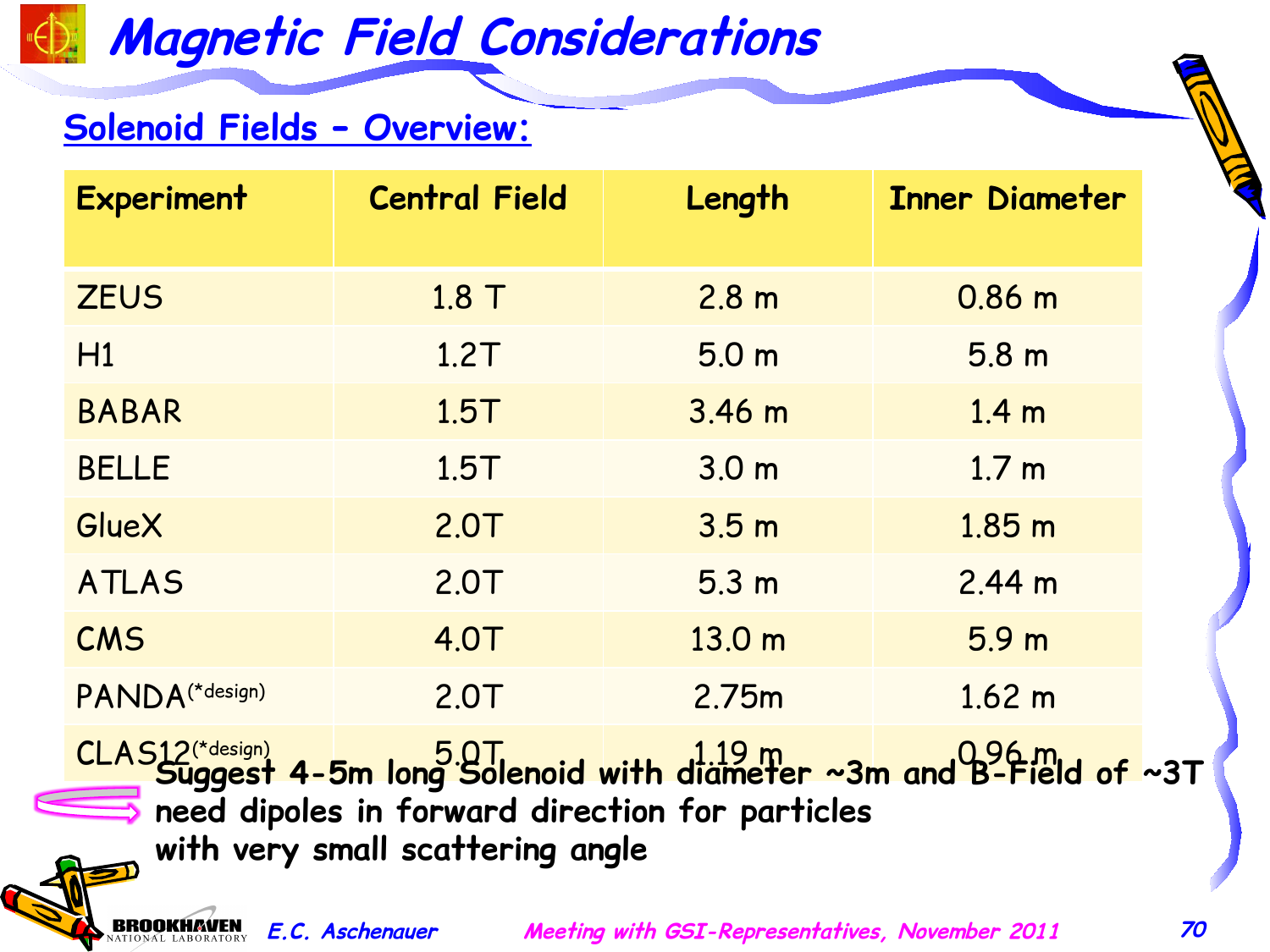

# Magnetic Field Considerations
Solenoid Fields – Overview:
| Experiment | Central Field | Length | Inner Diameter |
| --- | --- | --- | --- |
| ZEUS | 1.8 T | 2.8 m | 0.86 m |
| H1 | 1.2T | 5.0 m | 5.8 m |
| BABAR | 1.5T | 3.46 m | 1.4 m |
| BELLE | 1.5T | 3.0 m | 1.7 m |
| GlueX | 2.0T | 3.5 m | 1.85 m |
| ATLAS | 2.0T | 5.3 m | 2.44 m |
| CMS | 4.0T | 13.0 m | 5.9 m |
| PANDA(\*design) | 2.0T | 2.75m | 1.62 m |
| CLAS12(\*design) | 5.0T | 1.19 m | 0.96 m |

Suggest 4-5m long Solenoid with diameter ~3m and B-Field of ~3T
need dipoles in forward direction for particles
with very small scattering angle

70
Meeting with GSI-Representatives, November 2011
E.C. Aschenauer